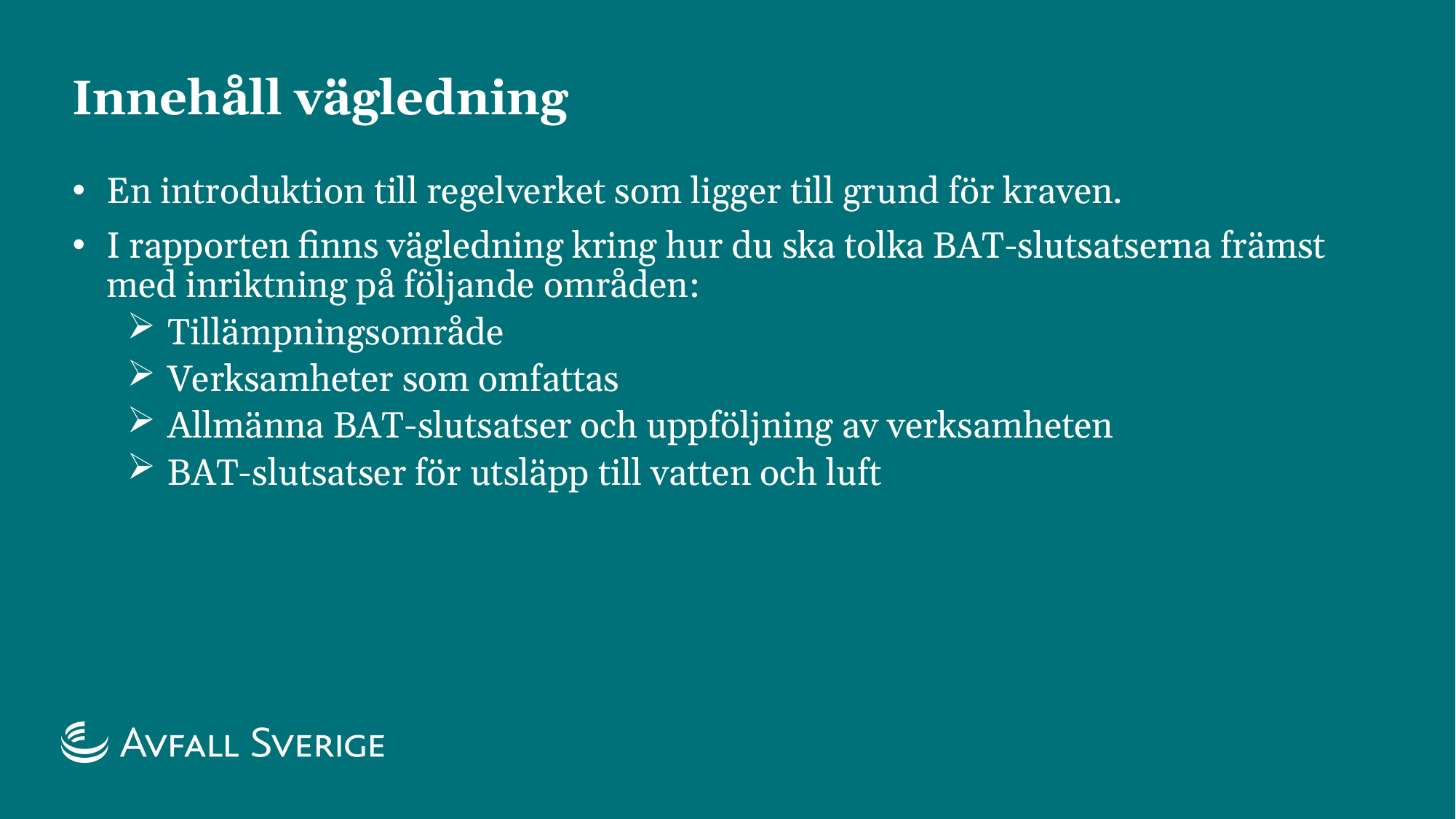

# Innehåll vägledning
En introduktion till regelverket som ligger till grund för kraven.
I rapporten finns vägledning kring hur du ska tolka BAT-slutsatserna främst med inriktning på följande områden:
Tillämpningsområde
Verksamheter som omfattas
Allmänna BAT-slutsatser och uppföljning av verksamheten
BAT-slutsatser för utsläpp till vatten och luft